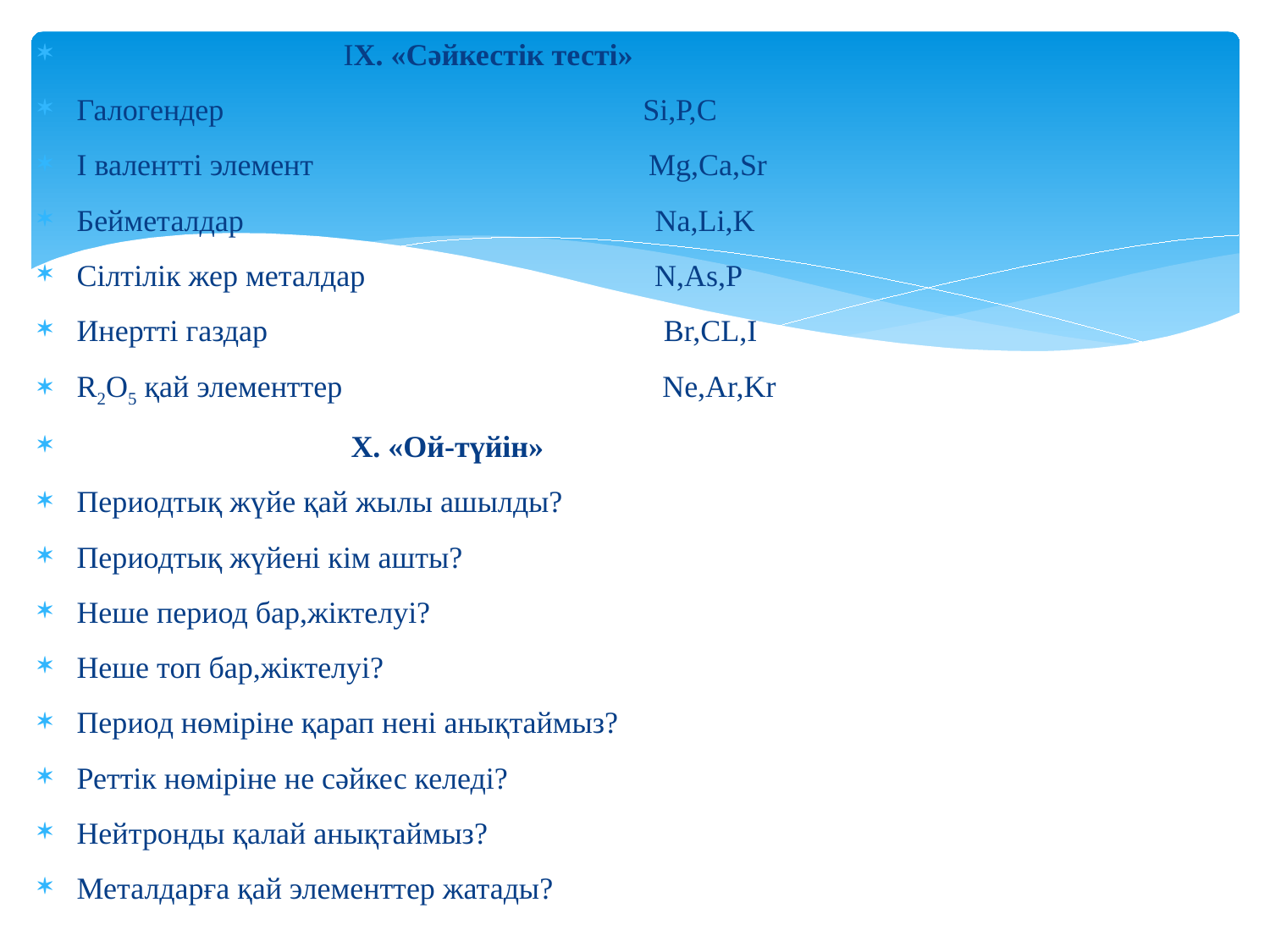

ІХ. «Сәйкестік тесті»
Галогендер                                                       Sі,Р,С
І валентті элемент                                            Мg,Ca,Sr
Бейметалдар                                                      Na,Li,K
Сілтілік жер металдар                                      N,As,P
Инертті газдар                                                    Br,CL,I
R2О5 қай элементтер                                          Ne,Ar,Kr
                                    Х. «Ой-түйін»
Периодтық жүйе қай жылы ашылды?
Периодтық жүйені кім ашты?
Неше период бар,жіктелуі?
Неше топ бар,жіктелуі?
Период нөміріне қарап нені анықтаймыз?
Реттік нөміріне не сәйкес келеді?
Нейтронды қалай анықтаймыз?
Металдарға қай элементтер жатады?